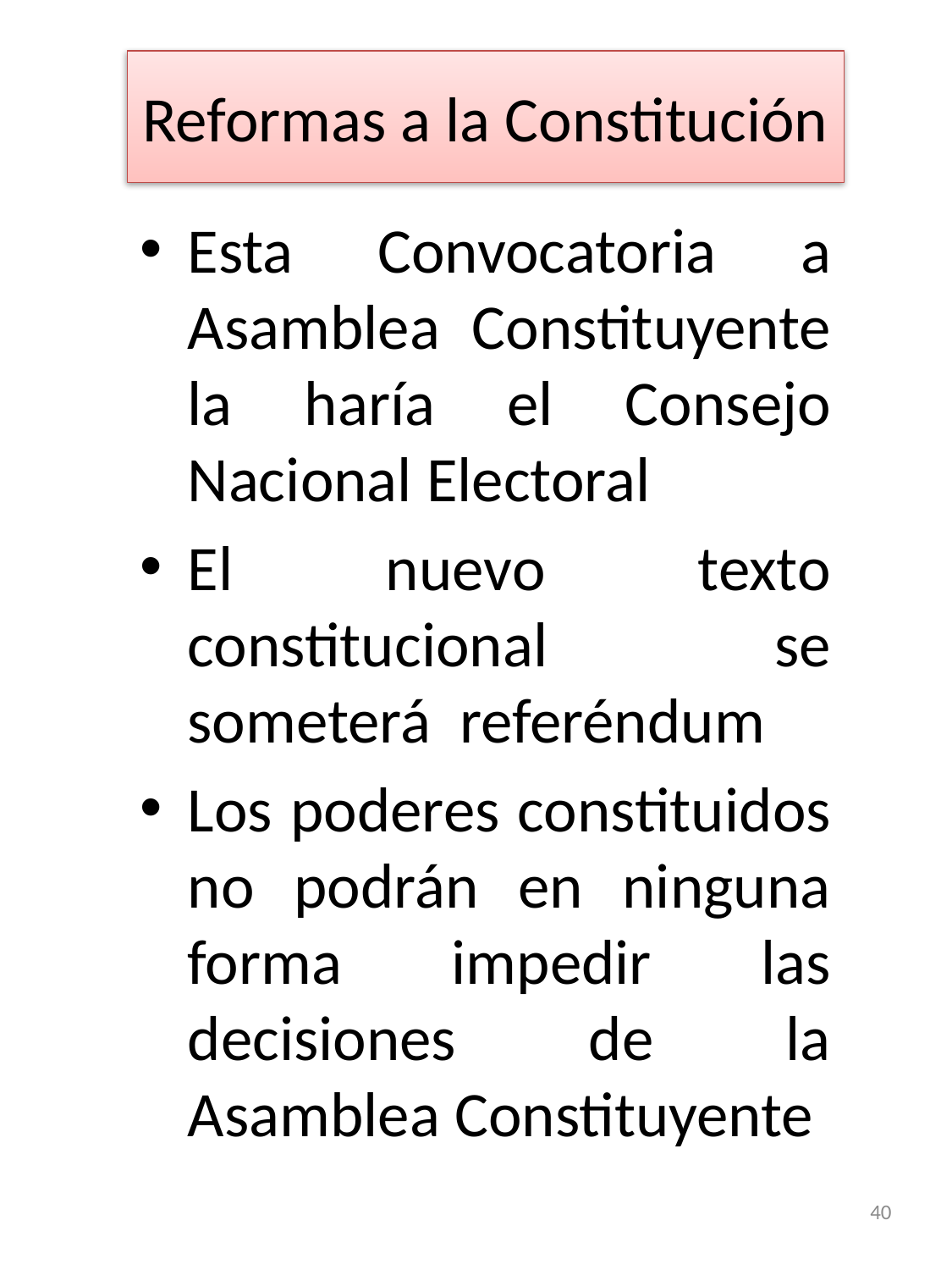

# Reformas a la Constitución
Esta Convocatoria a Asamblea Constituyente la haría el Consejo Nacional Electoral
El nuevo texto constitucional se someterá  referéndum
Los poderes constituidos no podrán en ninguna forma impedir las decisiones de la Asamblea Constituyente
40